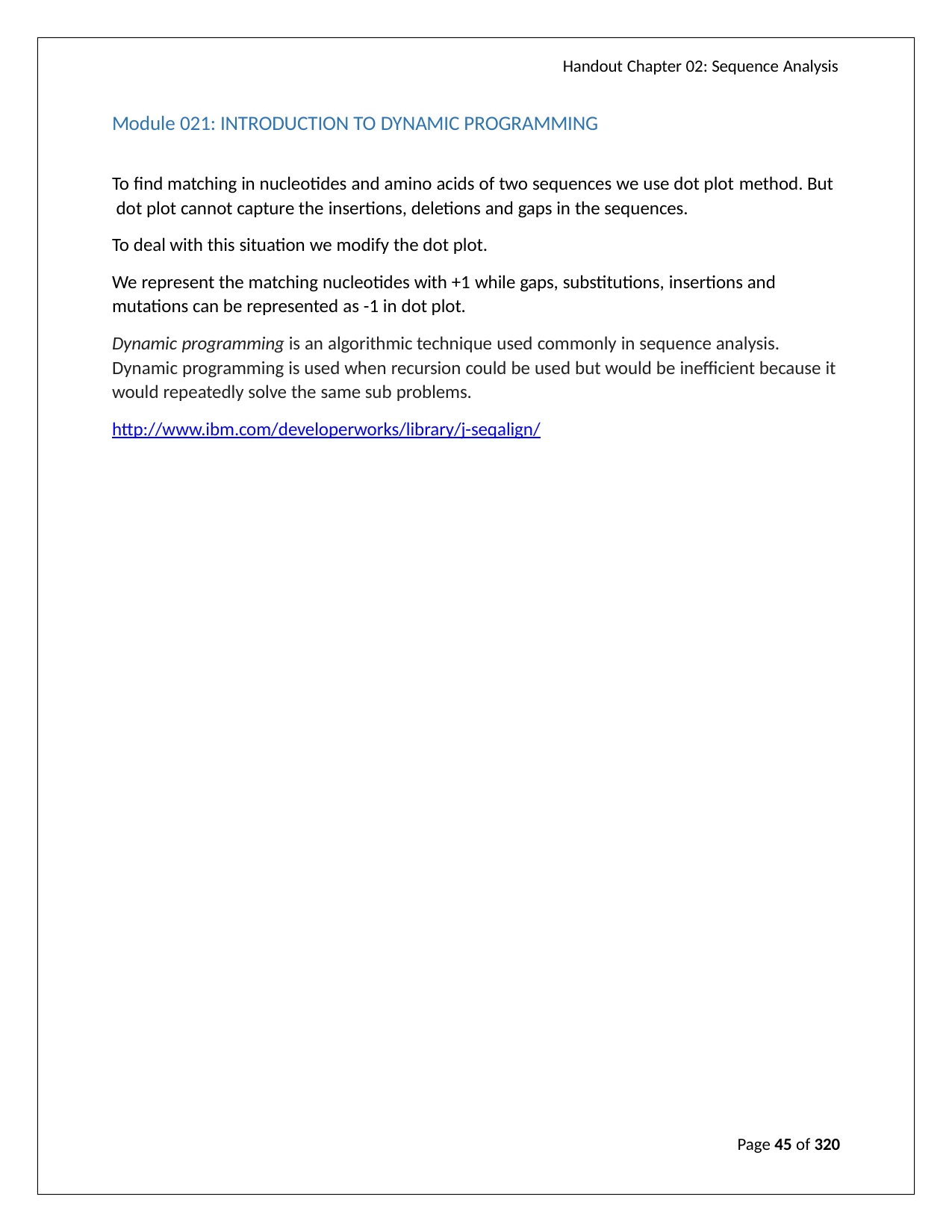

Handout Chapter 02: Sequence Analysis

Module 021: INTRODUCTION TO DYNAMIC PROGRAMMING

To find matching in nucleotides and amino acids of two sequences we use dot plot method. But  dot plot cannot capture the insertions, deletions and gaps in the sequences.
To deal with this situation we modify the dot plot.
We represent the matching nucleotides with +1 while gaps, substitutions, insertions and  mutations can be represented as -1 in dot plot.
Dynamic programming is an algorithmic technique used commonly in sequence analysis.  Dynamic programming is used when recursion could be used but would be inefficient because it  would repeatedly solve the same sub problems.
http://www.ibm.com/developerworks/library/j-seqalign/
Page 45 of 320